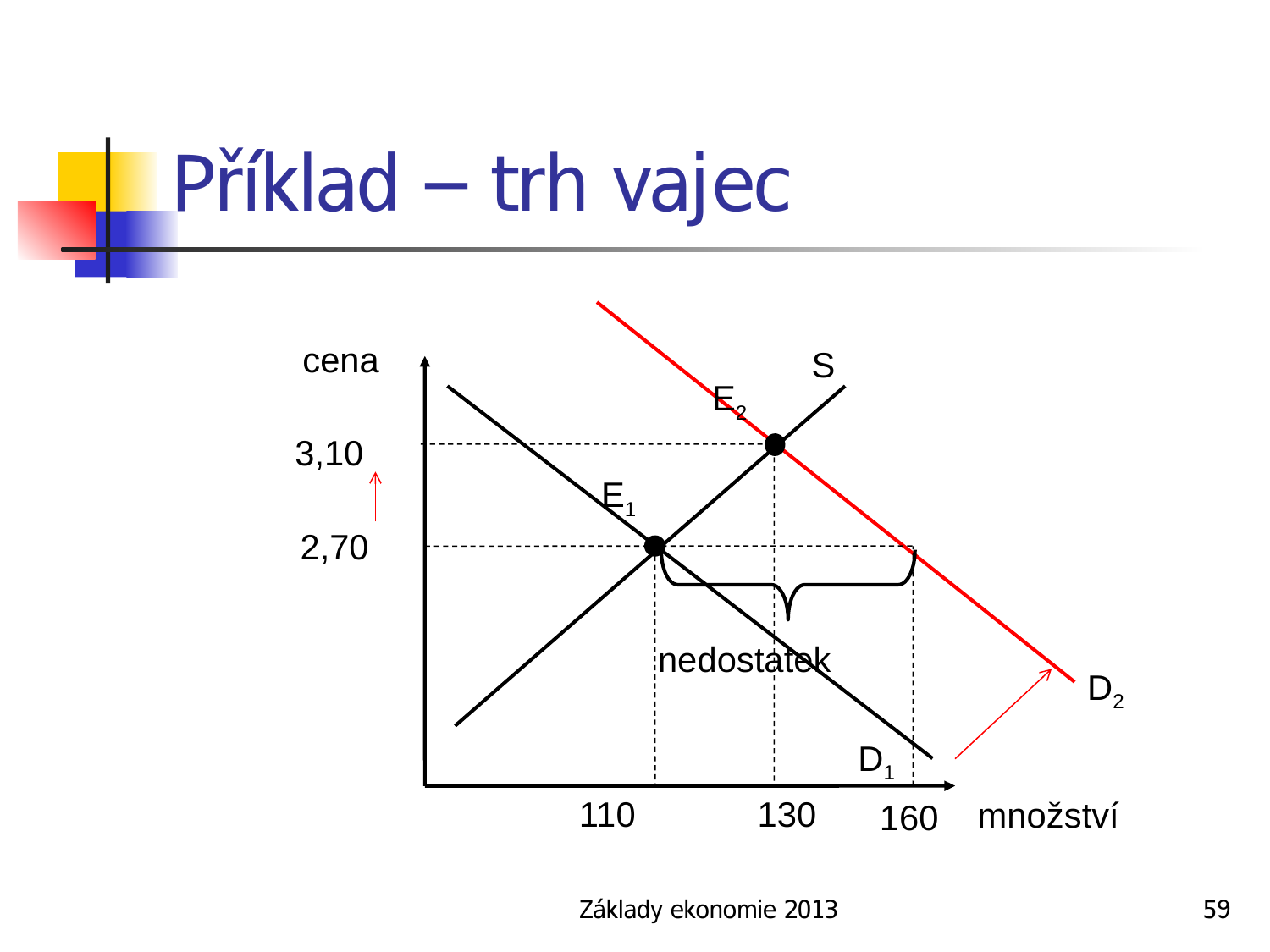

# Příklad – trh vajec

cena
S

E2

3,10

E1
2,70

nedostatek
D2
D1

130
110
množství
160
Základy ekonomie 2013
59